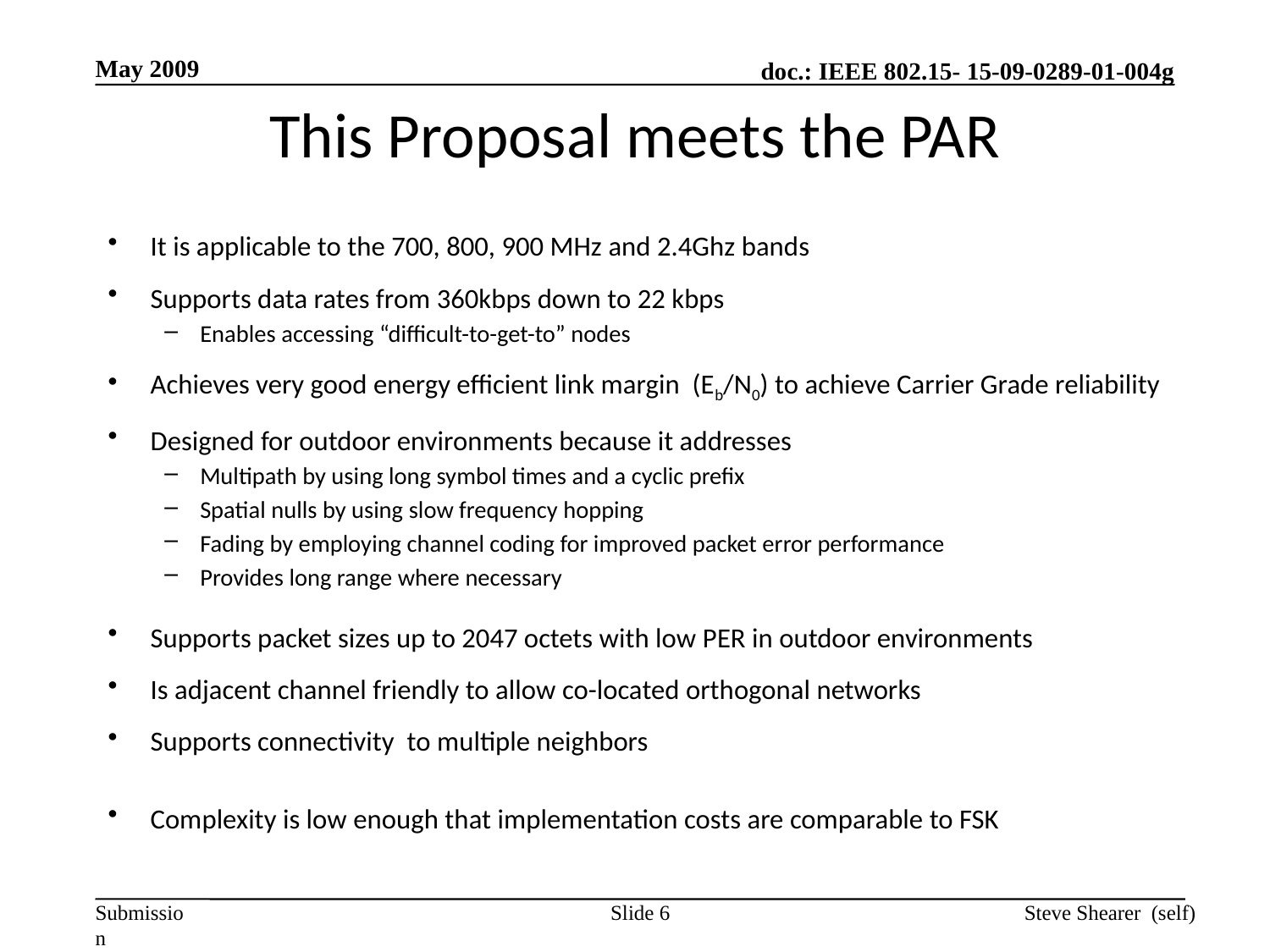

May 2009
# This Proposal meets the PAR
It is applicable to the 700, 800, 900 MHz and 2.4Ghz bands

Supports data rates from 360kbps down to 22 kbps
Enables accessing “difficult-to-get-to” nodes

Achieves very good energy efficient link margin  (Eb/N0) to achieve Carrier Grade reliability

Designed for outdoor environments because it addresses
Multipath by using long symbol times and a cyclic prefix
Spatial nulls by using slow frequency hopping
Fading by employing channel coding for improved packet error performance
Provides long range where necessary

Supports packet sizes up to 2047 octets with low PER in outdoor environments

Is adjacent channel friendly to allow co-located orthogonal networks

Supports connectivity  to multiple neighbors

Complexity is low enough that implementation costs are comparable to FSK
Slide 6
Steve Shearer  (self)